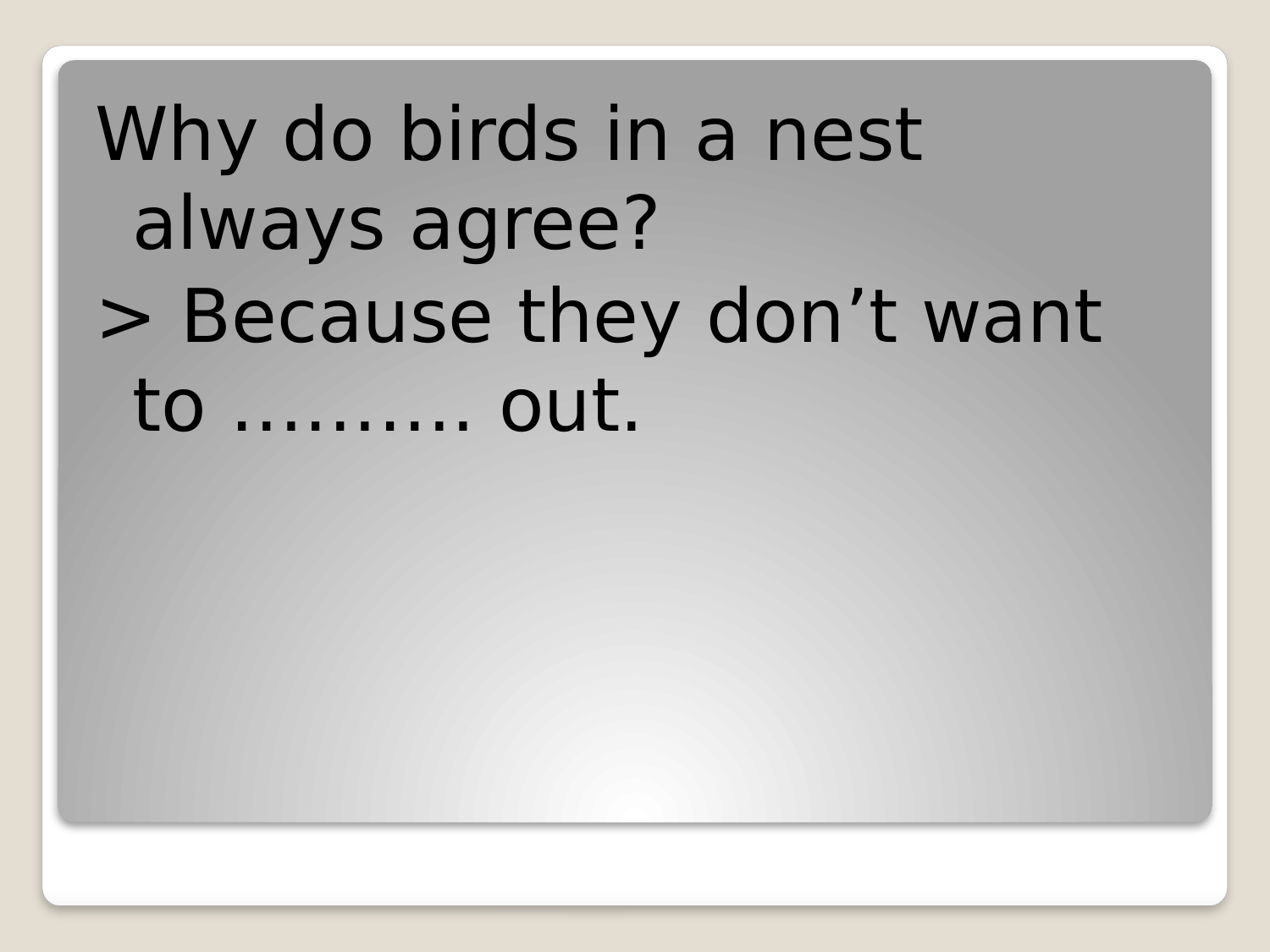

Why do birds in a nest always agree?
> Because they don’t want to ………. out.
#